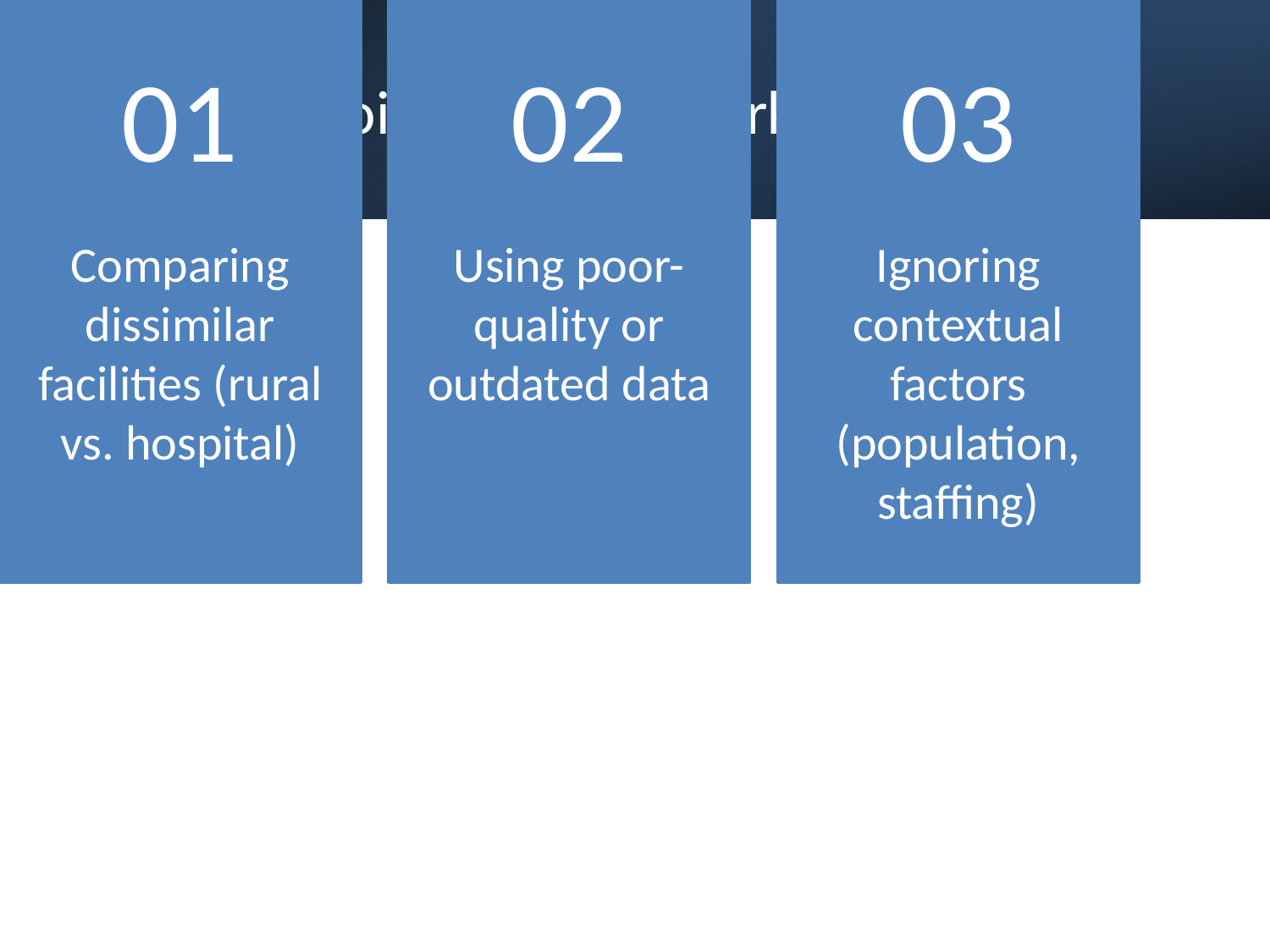

# Avoiding Benchmarking Pitfalls
01
Comparing dissimilar facilities (rural vs. hospital)
02
Using poor-quality or outdated data
03
Ignoring contextual factors (population, staffing)